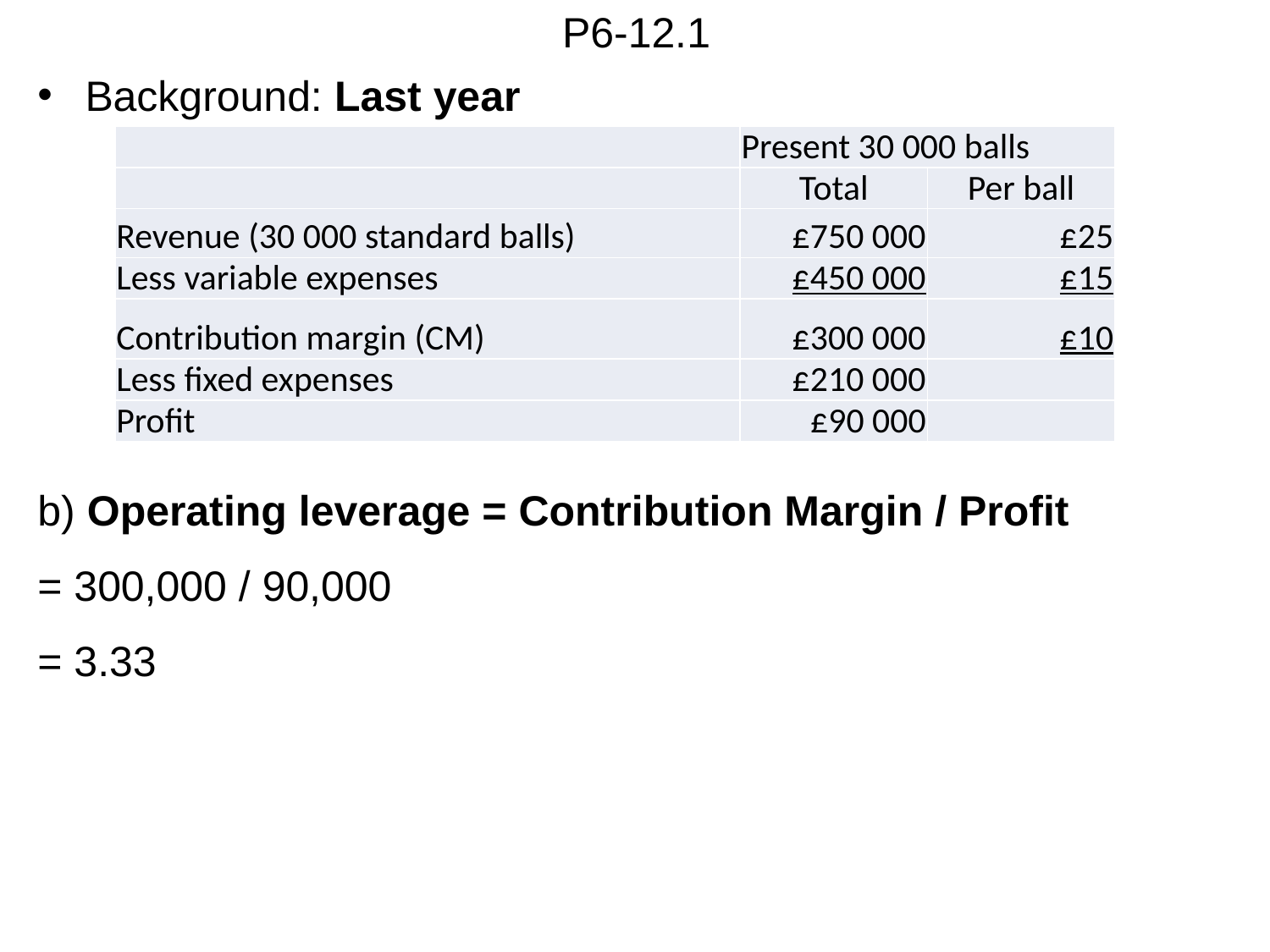

# P6-12.1
Background: Last year

b) Operating leverage = Contribution Margin / Profit
= 300,000 / 90,000
= 3.33
|  | Present 30 000 balls |  |
| --- | --- | --- |
|  | Total | Per ball |
| Revenue (30 000 standard balls) | £750 000 | £25 |
| Less variable expenses | £450 000 | £15 |
| Contribution margin (CM) | £300 000 | £10 |
| Less fixed expenses | £210 000 |  |
| Profit | £90 000 |  |